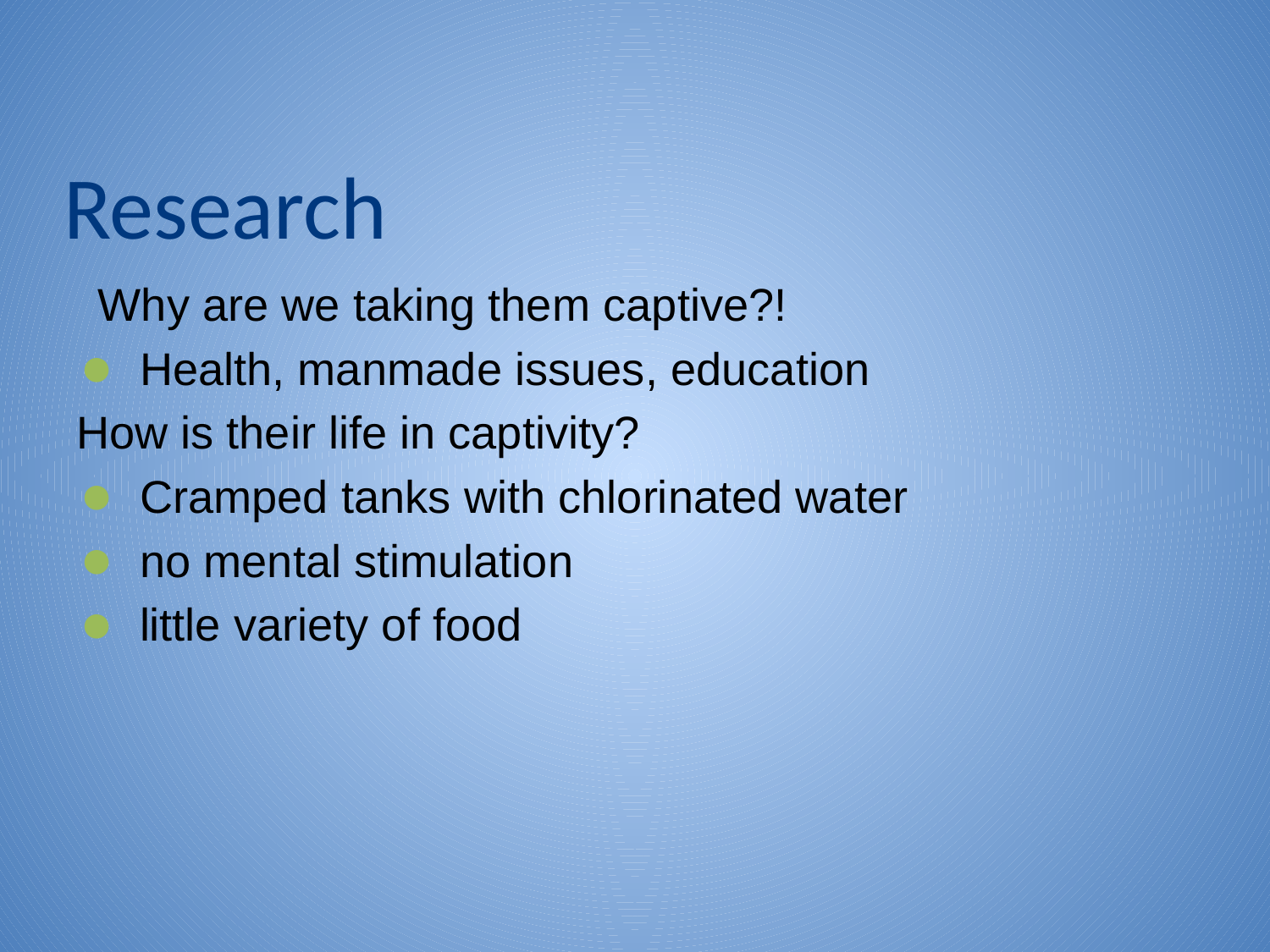

# Research
Why are we taking them captive?!
Health, manmade issues, education
How is their life in captivity?
Cramped tanks with chlorinated water
no mental stimulation
little variety of food